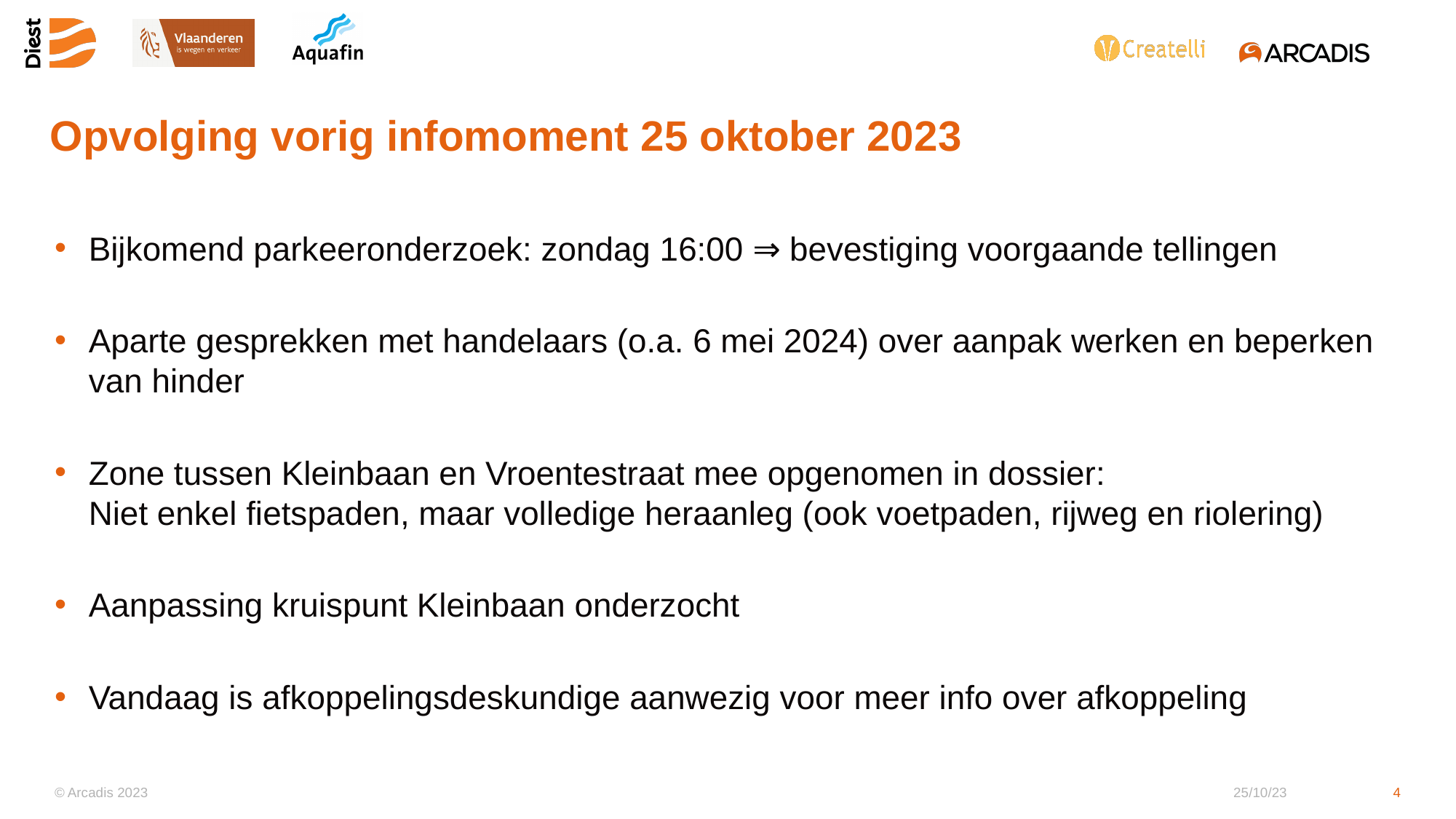

# Opvolging vorig infomoment 25 oktober 2023

Bijkomend parkeeronderzoek: zondag 16:00 ⇒ bevestiging voorgaande tellingen

Aparte gesprekken met handelaars (o.a. 6 mei 2024) over aanpak werken en beperken van hinder

Zone tussen Kleinbaan en Vroentestraat mee opgenomen in dossier:
Niet enkel fietspaden, maar volledige heraanleg (ook voetpaden, rijweg en riolering)

Aanpassing kruispunt Kleinbaan onderzocht

Vandaag is afkoppelingsdeskundige aanwezig voor meer info over afkoppeling

© Arcadis 2023
25/10/23
4